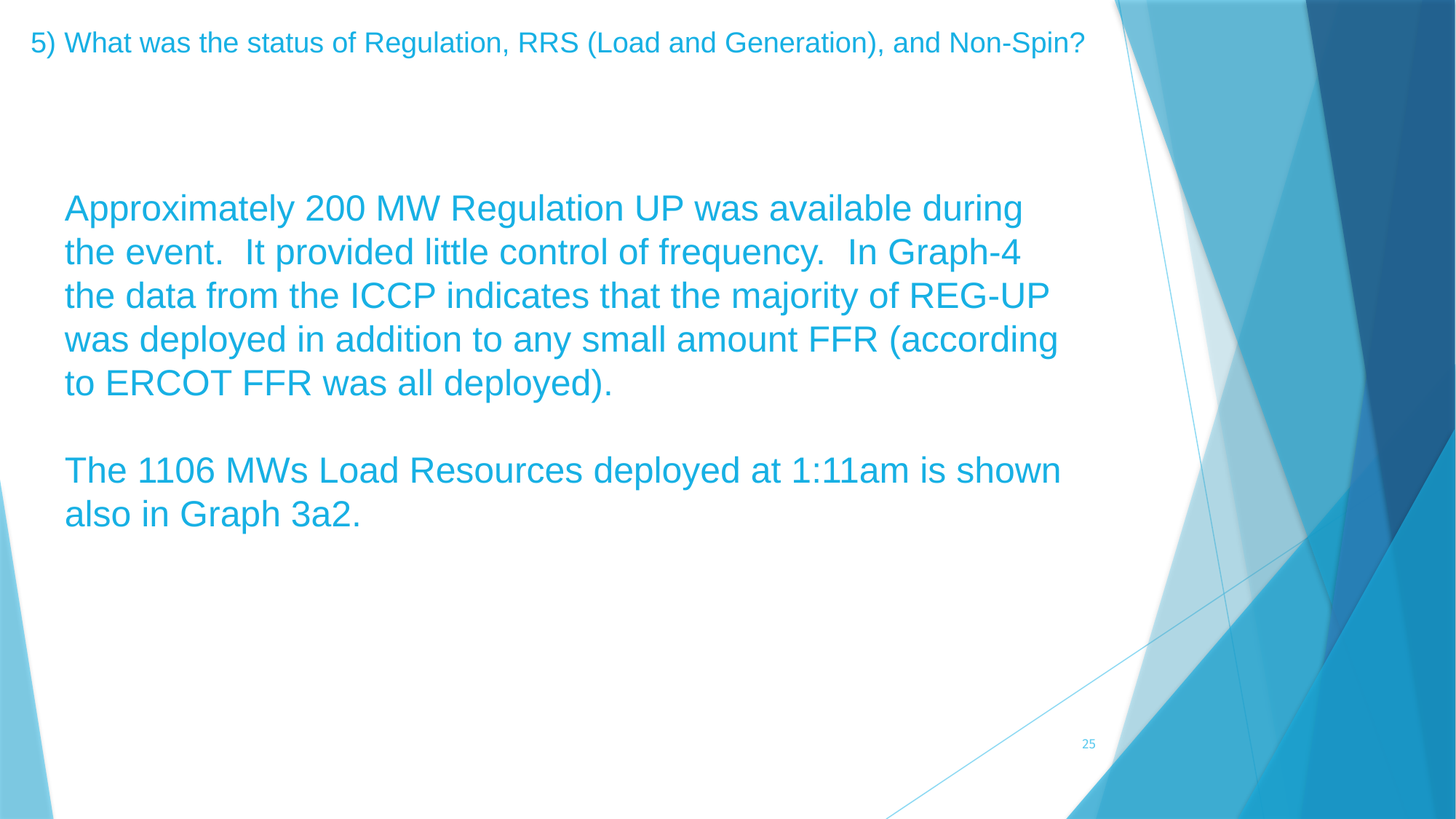

# 5) What was the status of Regulation, RRS (Load and Generation), and Non-Spin?
Approximately 200 MW Regulation UP was available during the event.  It provided little control of frequency.  In Graph-4 the data from the ICCP indicates that the majority of REG-UP was deployed in addition to any small amount FFR (according to ERCOT FFR was all deployed).

The 1106 MWs Load Resources deployed at 1:11am is shown also in Graph 3a2.

25